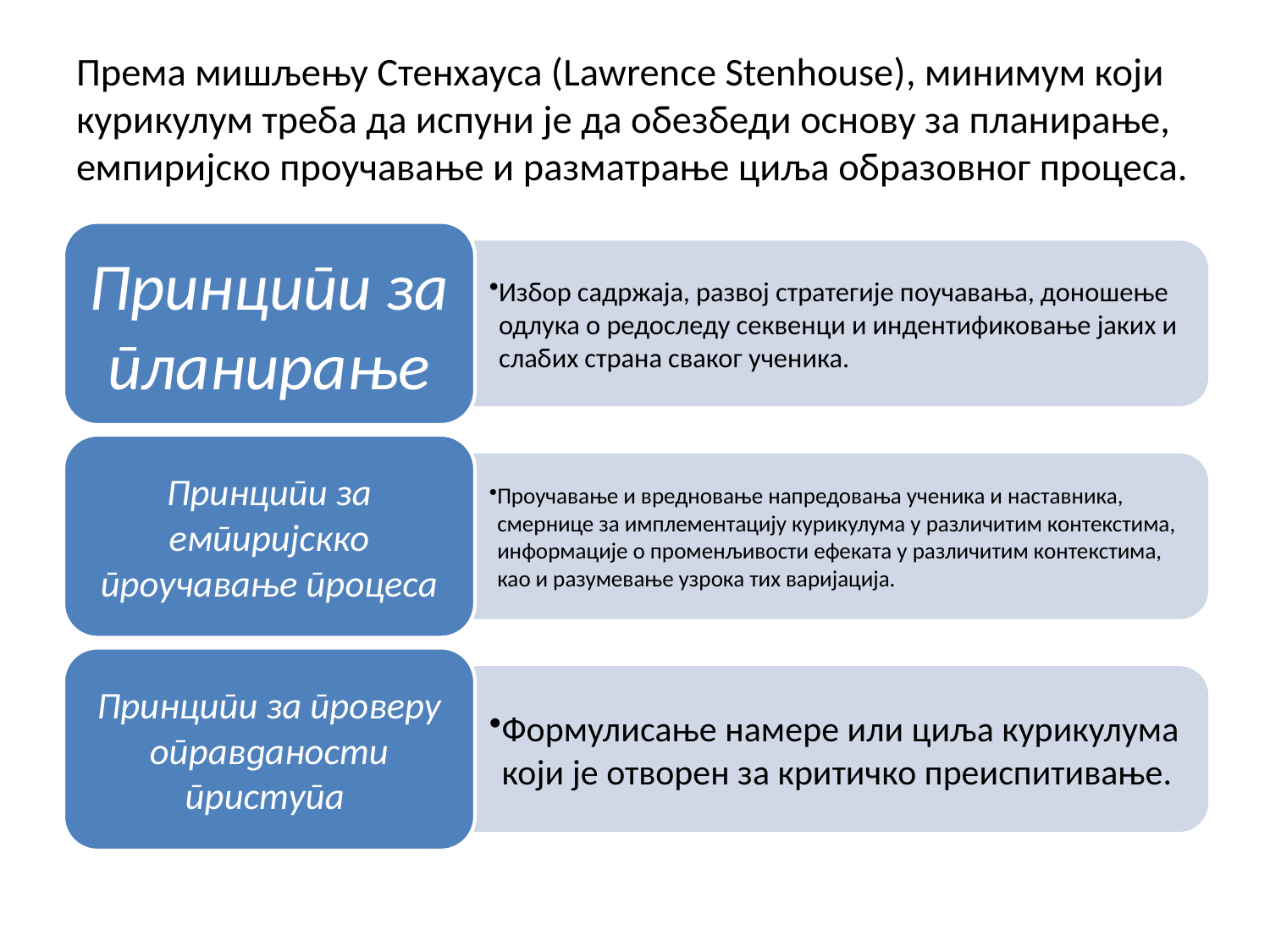

# Према мишљењу Стенхауса (Lawrence Stenhouse), минимум који курикулум треба да испуни је да обезбеди основу за планирање, емпиријско проучавање и разматрање циља образовног процеса.
Принципи за емпиријскко проучавање процеса
Проучавање и вредновање напредовања ученика и наставника, смернице за имплементацију курикулума у различитим контекстима, информације о променљивости ефеката у различитим контекстима, као и разумевање узрока тих варијација.
Принципи за проверу оправданости приступа
Формулисање намере или циља курикулума који је отворен за критичко преиспитивање.